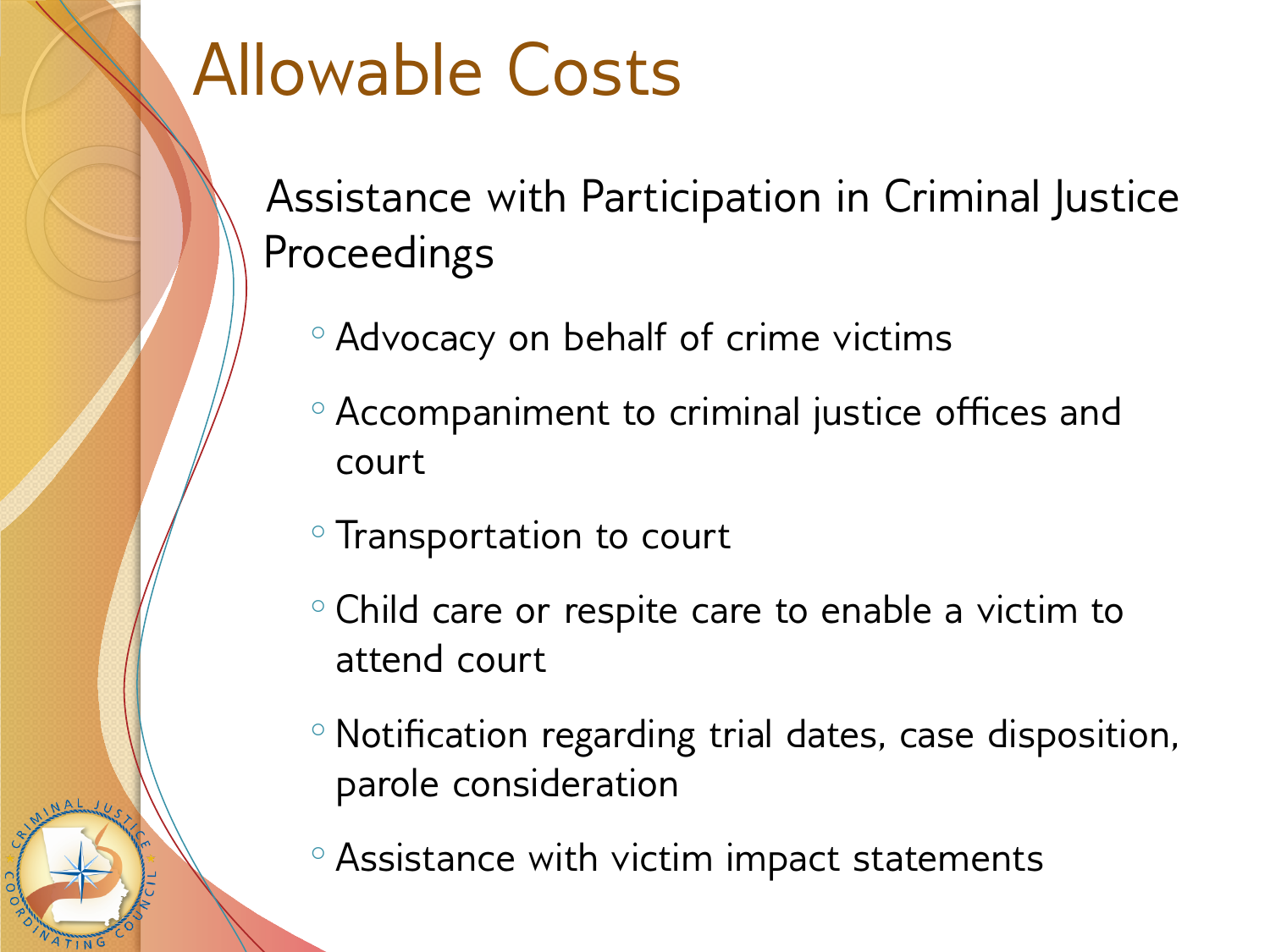

# Allowable Costs
Assistance with Participation in Criminal Justice Proceedings

Advocacy on behalf of crime victims
Accompaniment to criminal justice offices and court
Transportation to court
Child care or respite care to enable a victim to attend court
Notification regarding trial dates, case disposition, parole consideration
Assistance with victim impact statements